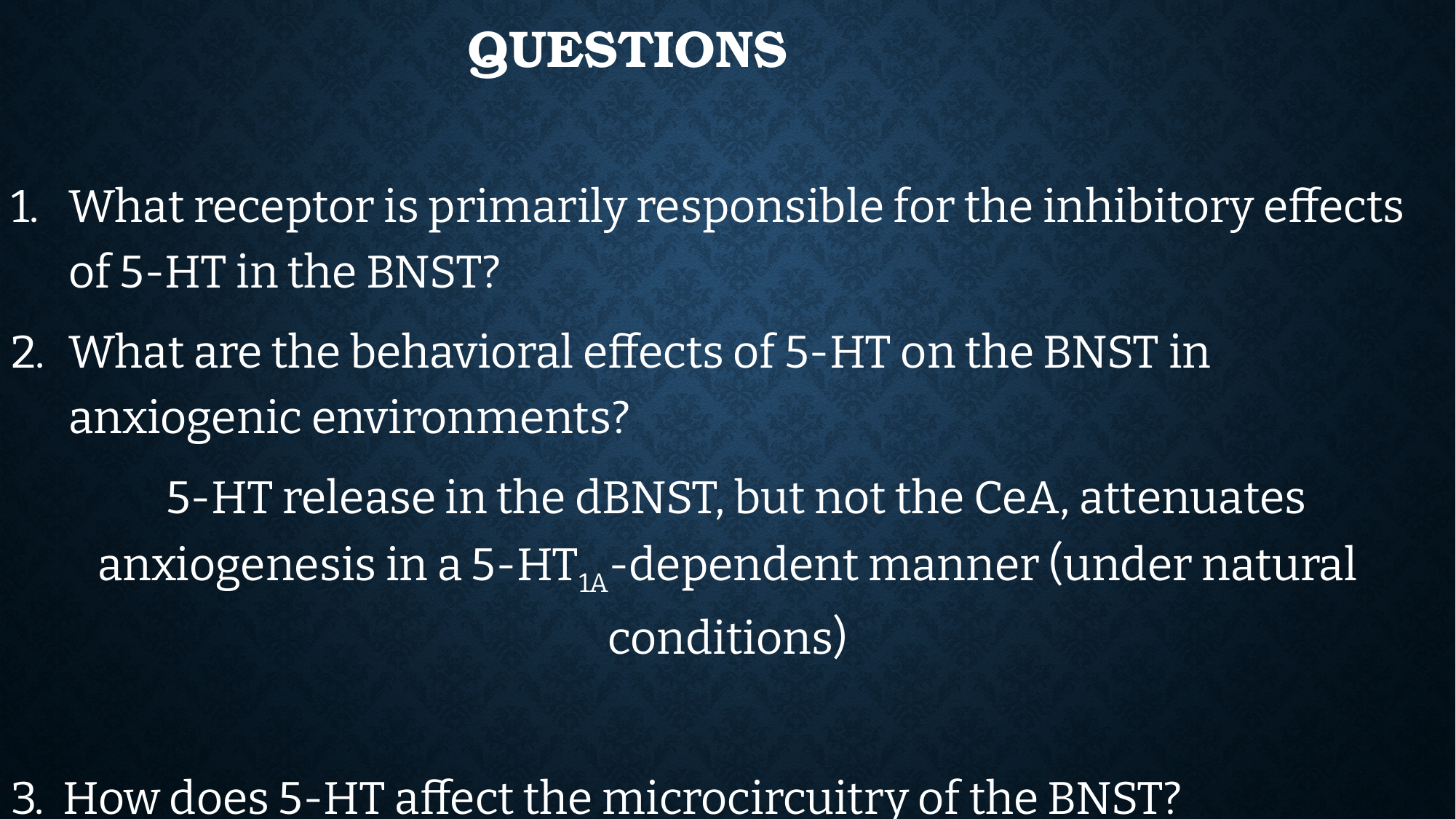

# Questions
What receptor is primarily responsible for the inhibitory effects of 5-HT in the BNST?
What are the behavioral effects of 5-HT on the BNST in anxiogenic environments?
      5-HT release in the dBNST, but not the CeA, attenuates     anxiogenesis in a 5-HT1A-dependent manner (under natural conditions)

3.  How does 5-HT affect the microcircuitry of the BNST?